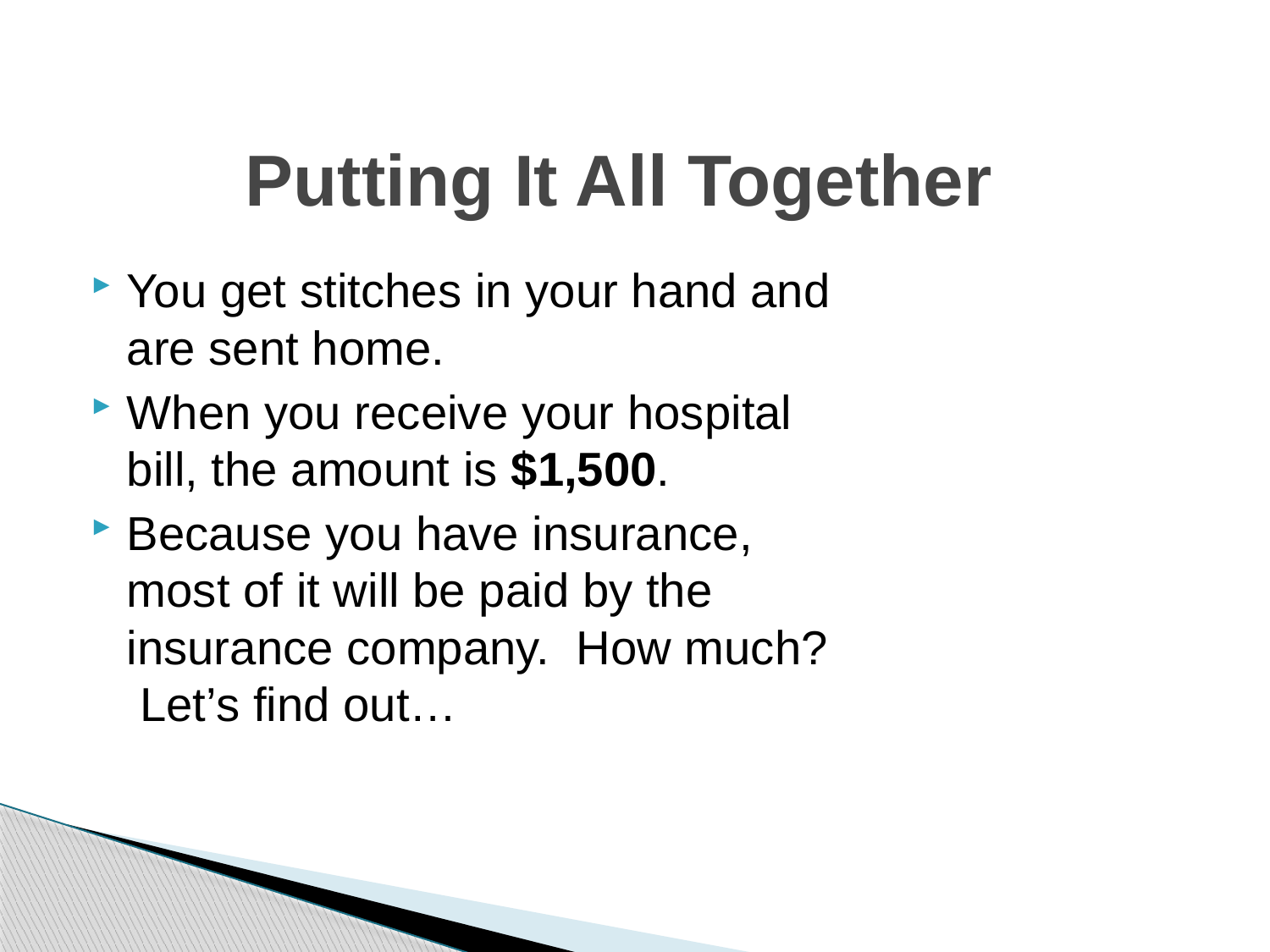

# Putting It All Together
You get stitches in your hand and are sent home.
When you receive your hospital bill, the amount is $1,500.
Because you have insurance, most of it will be paid by the insurance company.  How much?  Let’s find out…